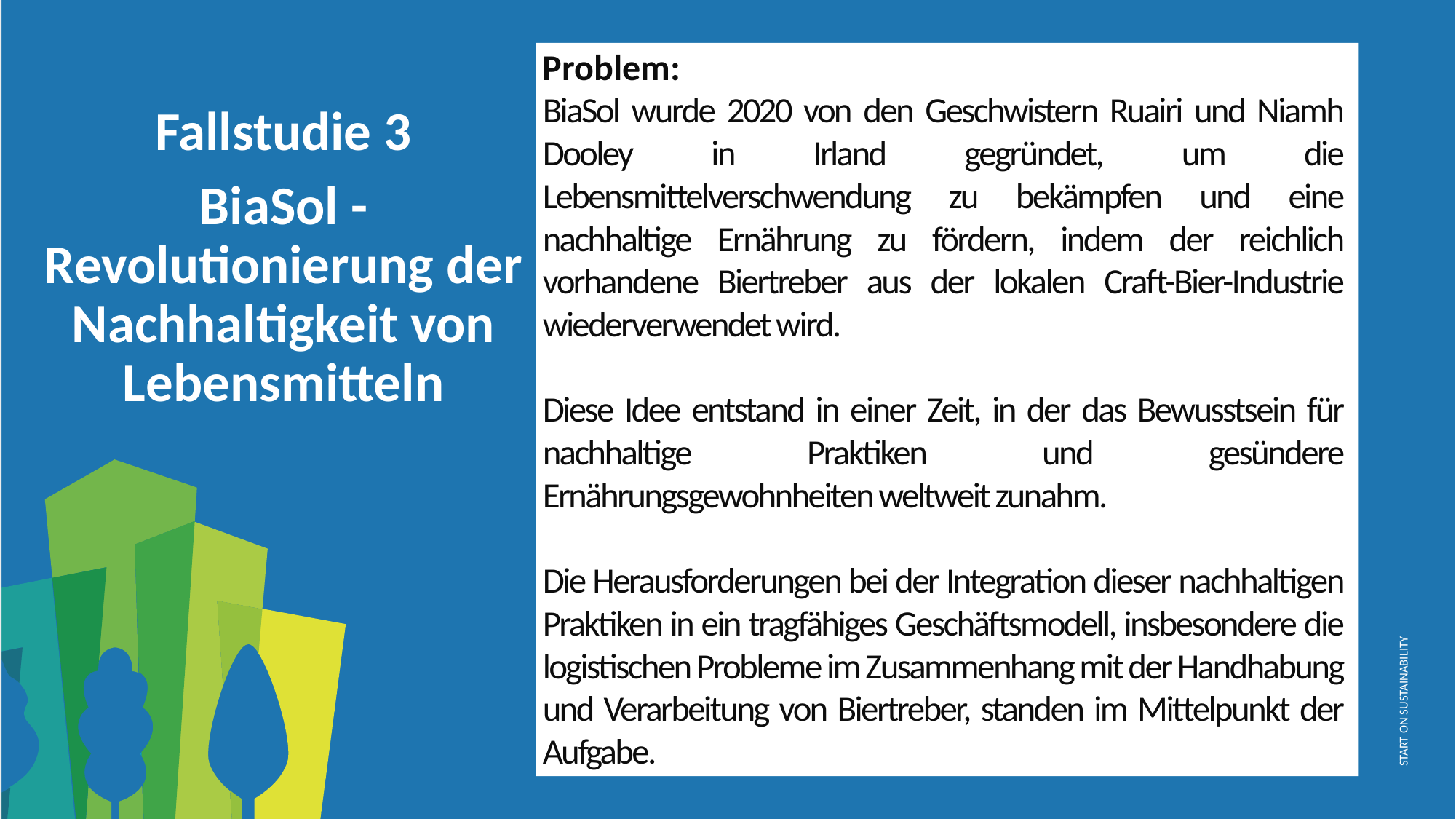

Problem:
BiaSol wurde 2020 von den Geschwistern Ruairi und Niamh Dooley in Irland gegründet, um die Lebensmittelverschwendung zu bekämpfen und eine nachhaltige Ernährung zu fördern, indem der reichlich vorhandene Biertreber aus der lokalen Craft-Bier-Industrie wiederverwendet wird.

Diese Idee entstand in einer Zeit, in der das Bewusstsein für nachhaltige Praktiken und gesündere Ernährungsgewohnheiten weltweit zunahm.

Die Herausforderungen bei der Integration dieser nachhaltigen Praktiken in ein tragfähiges Geschäftsmodell, insbesondere die logistischen Probleme im Zusammenhang mit der Handhabung und Verarbeitung von Biertreber, standen im Mittelpunkt der Aufgabe.
Fallstudie 3
BiaSol - Revolutionierung der Nachhaltigkeit von Lebensmitteln